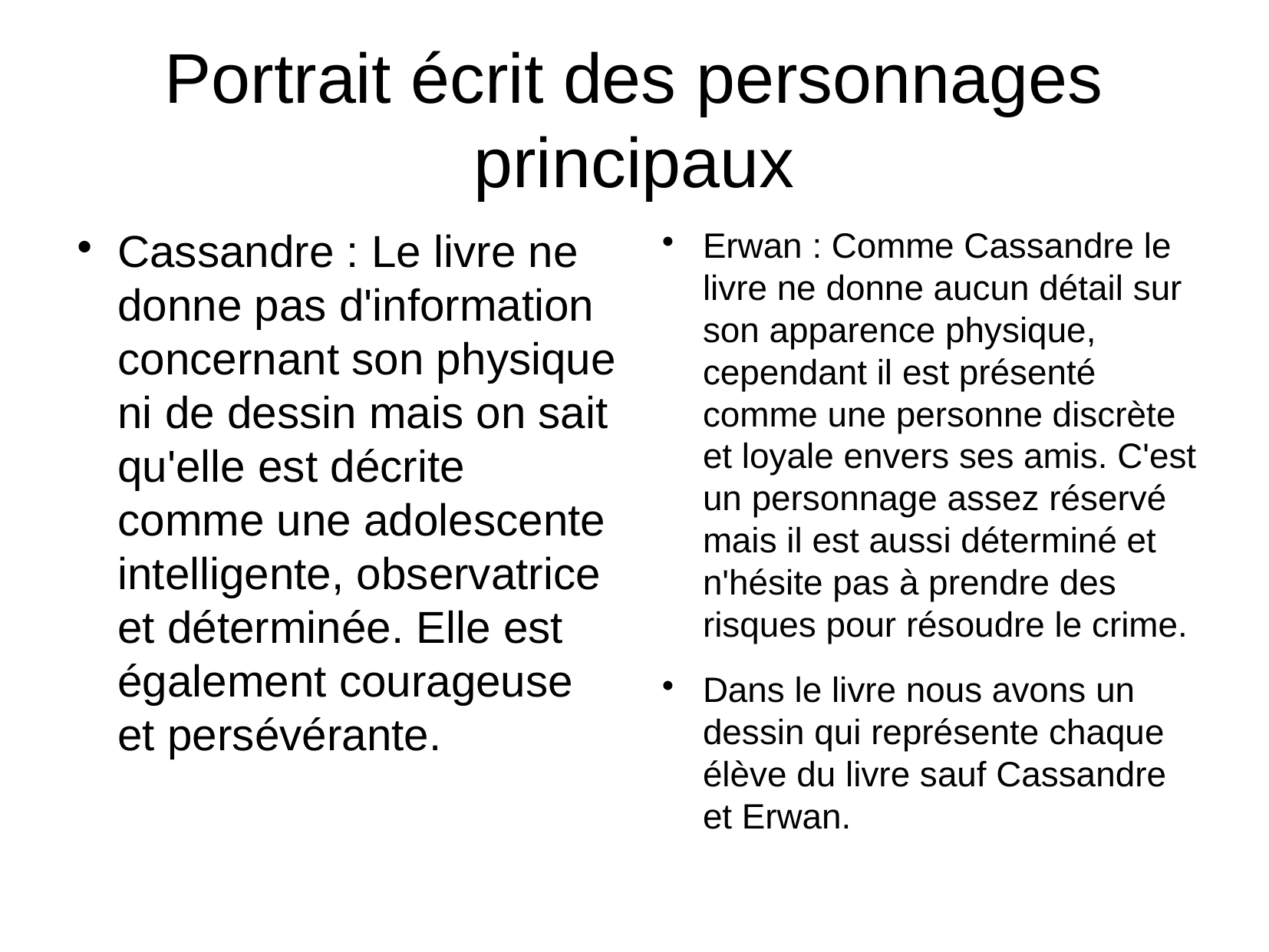

# Portrait écrit des personnages principaux
Cassandre : Le livre ne donne pas d'information concernant son physique ni de dessin mais on sait qu'elle est décrite comme une adolescente intelligente, observatrice et déterminée. Elle est également courageuse et persévérante.
Erwan : Comme Cassandre le livre ne donne aucun détail sur son apparence physique, cependant il est présenté comme une personne discrète et loyale envers ses amis. C'est un personnage assez réservé mais il est aussi déterminé et n'hésite pas à prendre des risques pour résoudre le crime.
Dans le livre nous avons un dessin qui représente chaque élève du livre sauf Cassandre et Erwan.